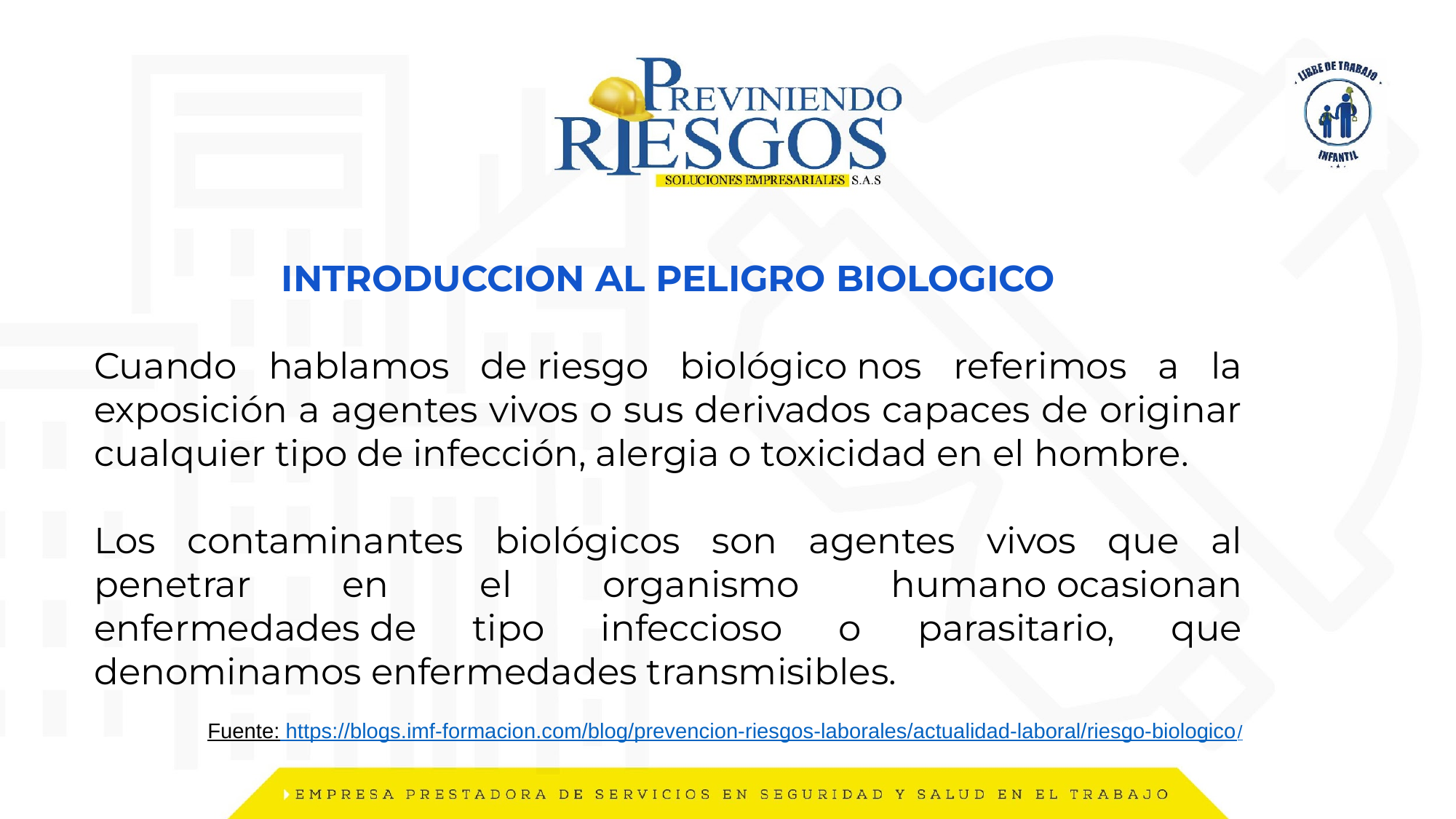

INTRODUCCION AL PELIGRO BIOLOGICO

Cuando hablamos de riesgo biológico nos referimos a la exposición a agentes vivos o sus derivados capaces de originar cualquier tipo de infección, alergia o toxicidad en el hombre.

Los contaminantes biológicos son agentes vivos que al penetrar en el organismo humano ocasionan enfermedades de tipo infeccioso o parasitario, que denominamos enfermedades transmisibles.

Fuente: https://blogs.imf-formacion.com/blog/prevencion-riesgos-laborales/actualidad-laboral/riesgo-biologico/